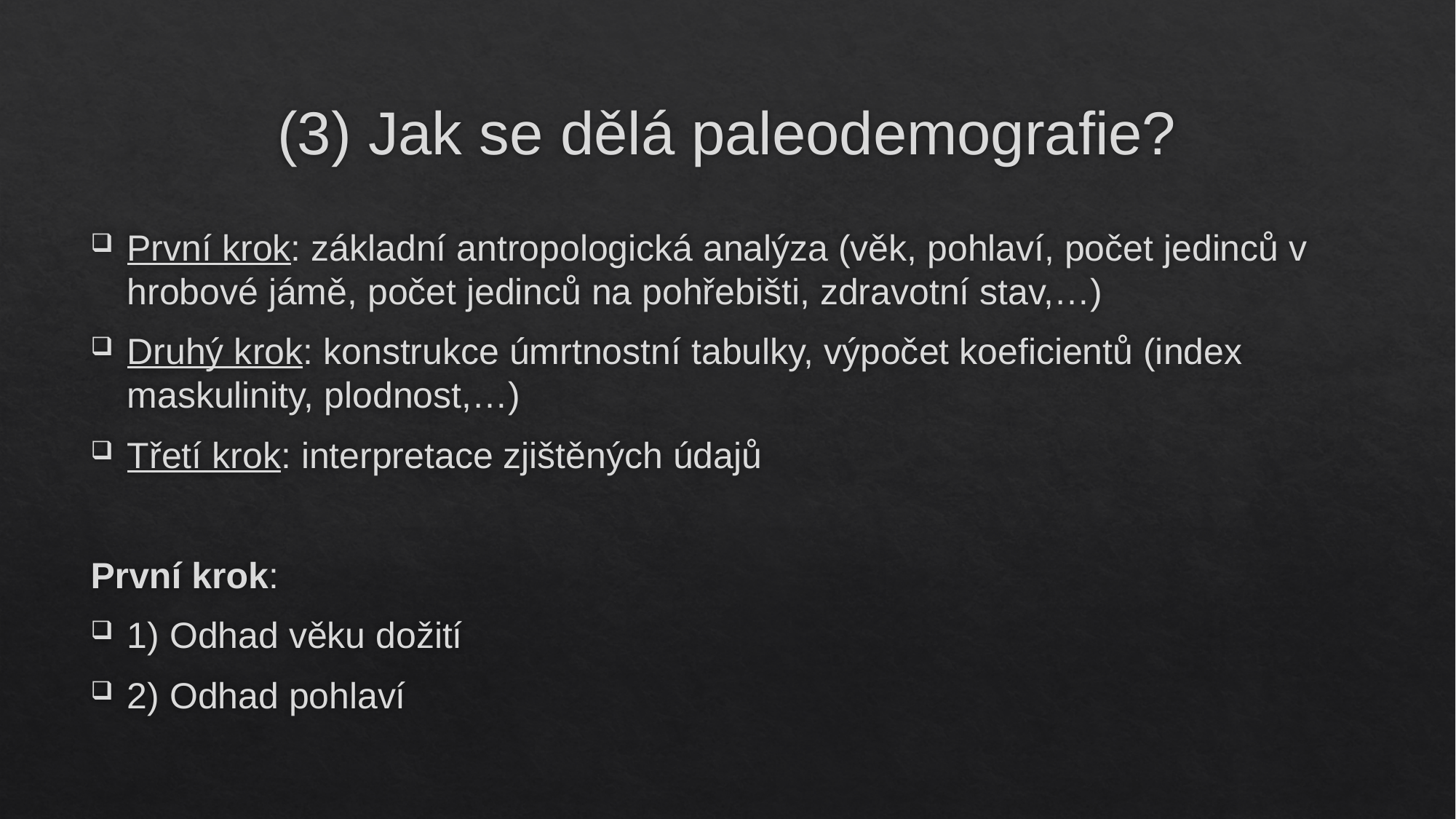

# (3) Jak se dělá paleodemografie?
První krok: základní antropologická analýza (věk, pohlaví, počet jedinců v hrobové jámě, počet jedinců na pohřebišti, zdravotní stav,…)
Druhý krok: konstrukce úmrtnostní tabulky, výpočet koeficientů (index maskulinity, plodnost,…)
Třetí krok: interpretace zjištěných údajů

První krok:
1) Odhad věku dožití
2) Odhad pohlaví